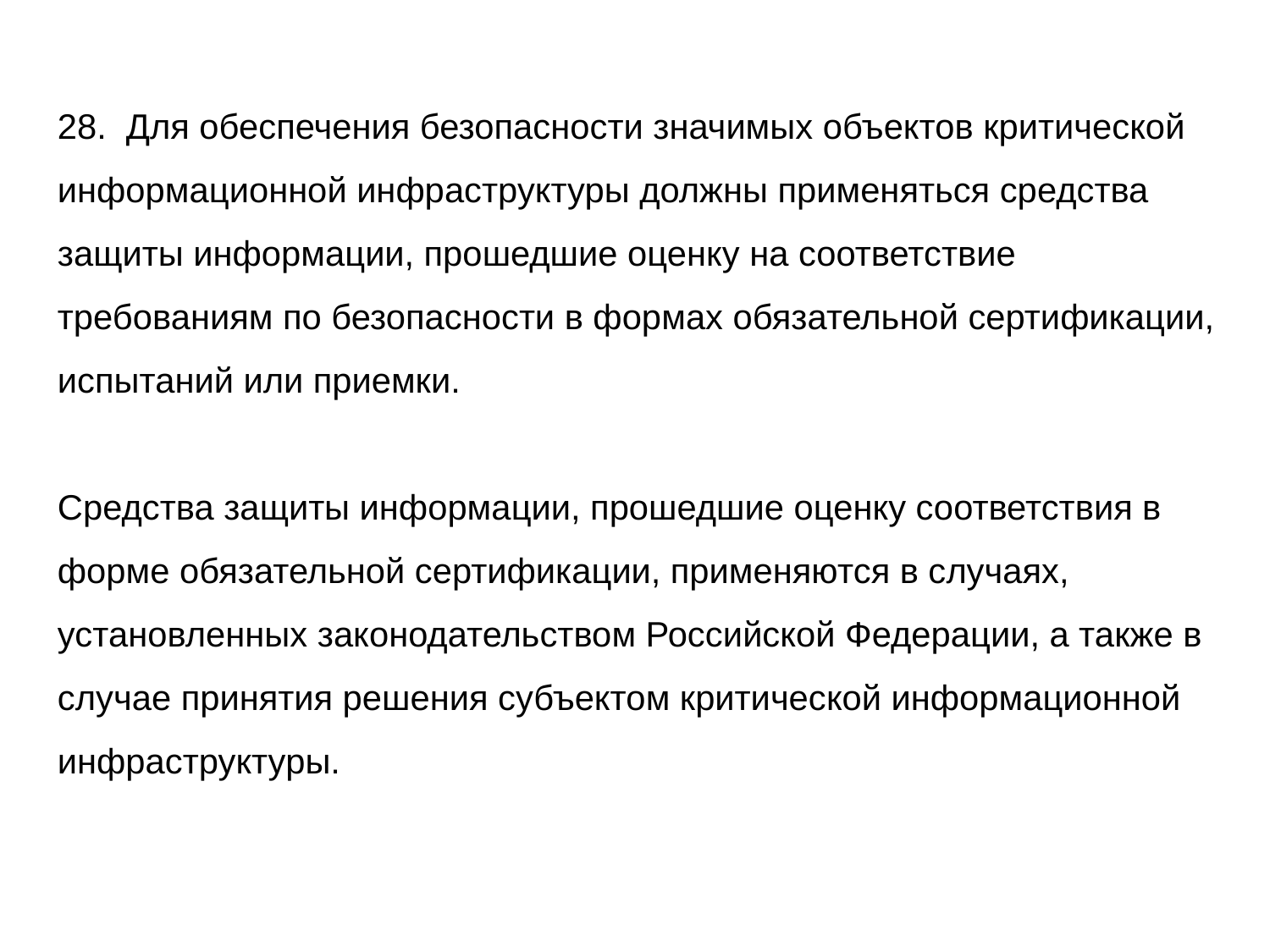

28.  Для обеспечения безопасности значимых объектов критической информационной инфраструктуры должны применяться средства защиты информации, прошедшие оценку на соответствие требованиям по безопасности в формах обязательной сертификации, испытаний или приемки.

Средства защиты информации, прошедшие оценку соответствия в форме обязательной сертификации, применяются в случаях, установленных законодательством Российской Федерации, а также в случае принятия решения субъектом критической информационной инфраструктуры.